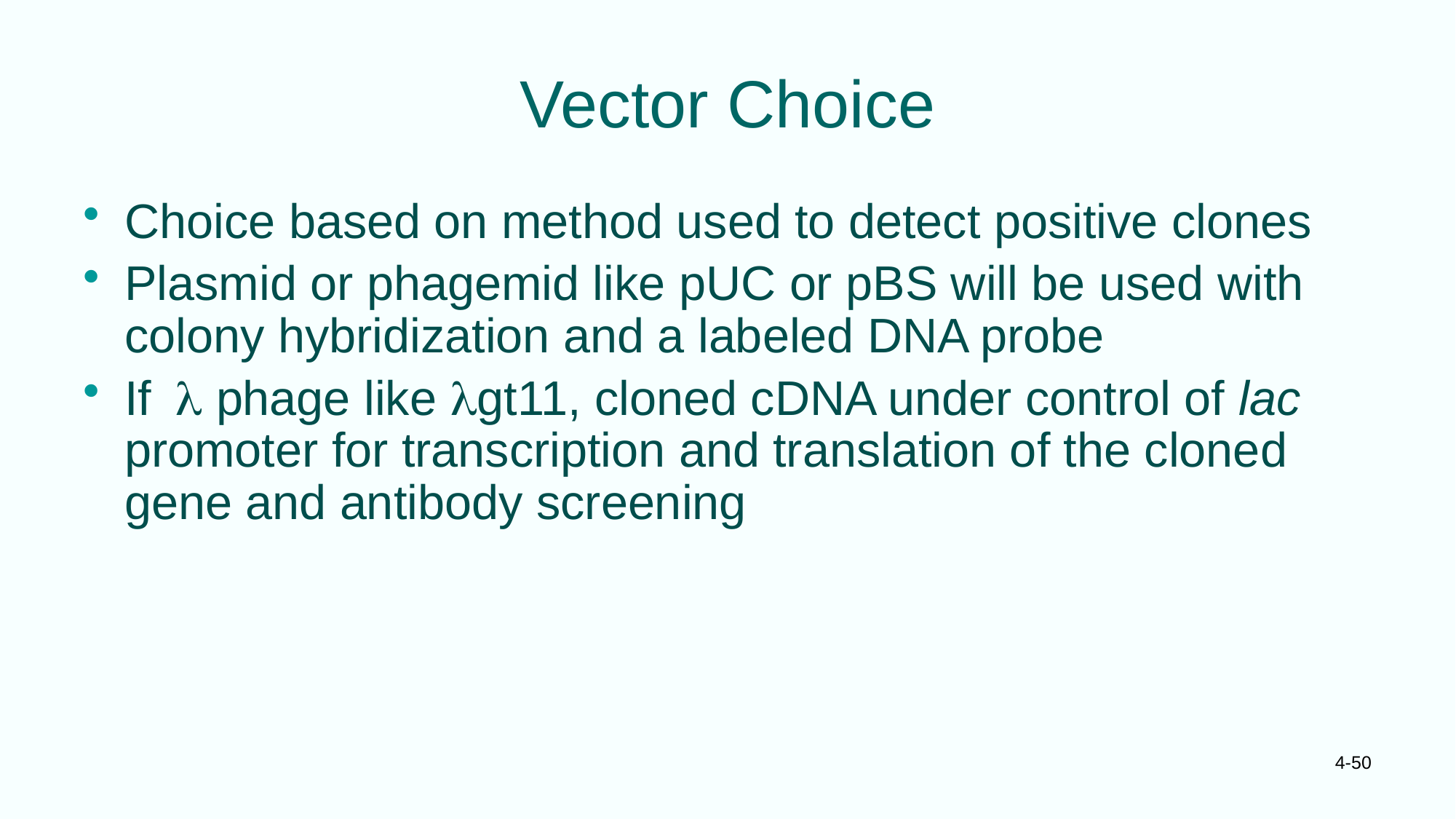

# Vector Choice
Choice based on method used to detect positive clones
Plasmid or phagemid like pUC or pBS will be used with colony hybridization and a labeled DNA probe
If λ phage like λgt11, cloned cDNA under control of lac promoter for transcription and translation of the cloned gene and antibody screening
4-50